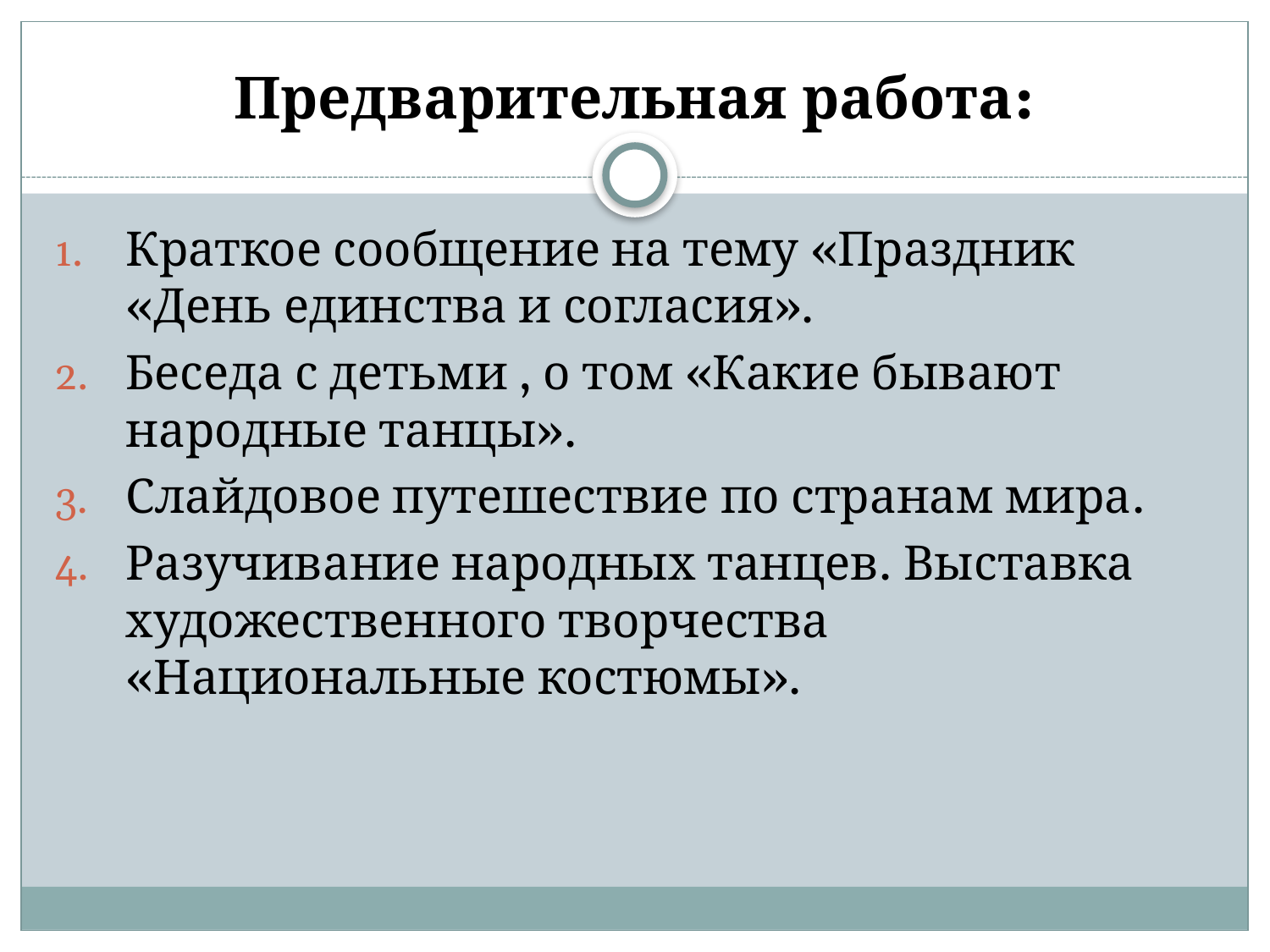

# Предварительная работа:
Краткое сообщение на тему «Праздник «День единства и согласия».
Беседа с детьми , о том «Какие бывают народные танцы».
Слайдовое путешествие по странам мира.
Разучивание народных танцев. Выставка художественного творчества «Национальные костюмы».